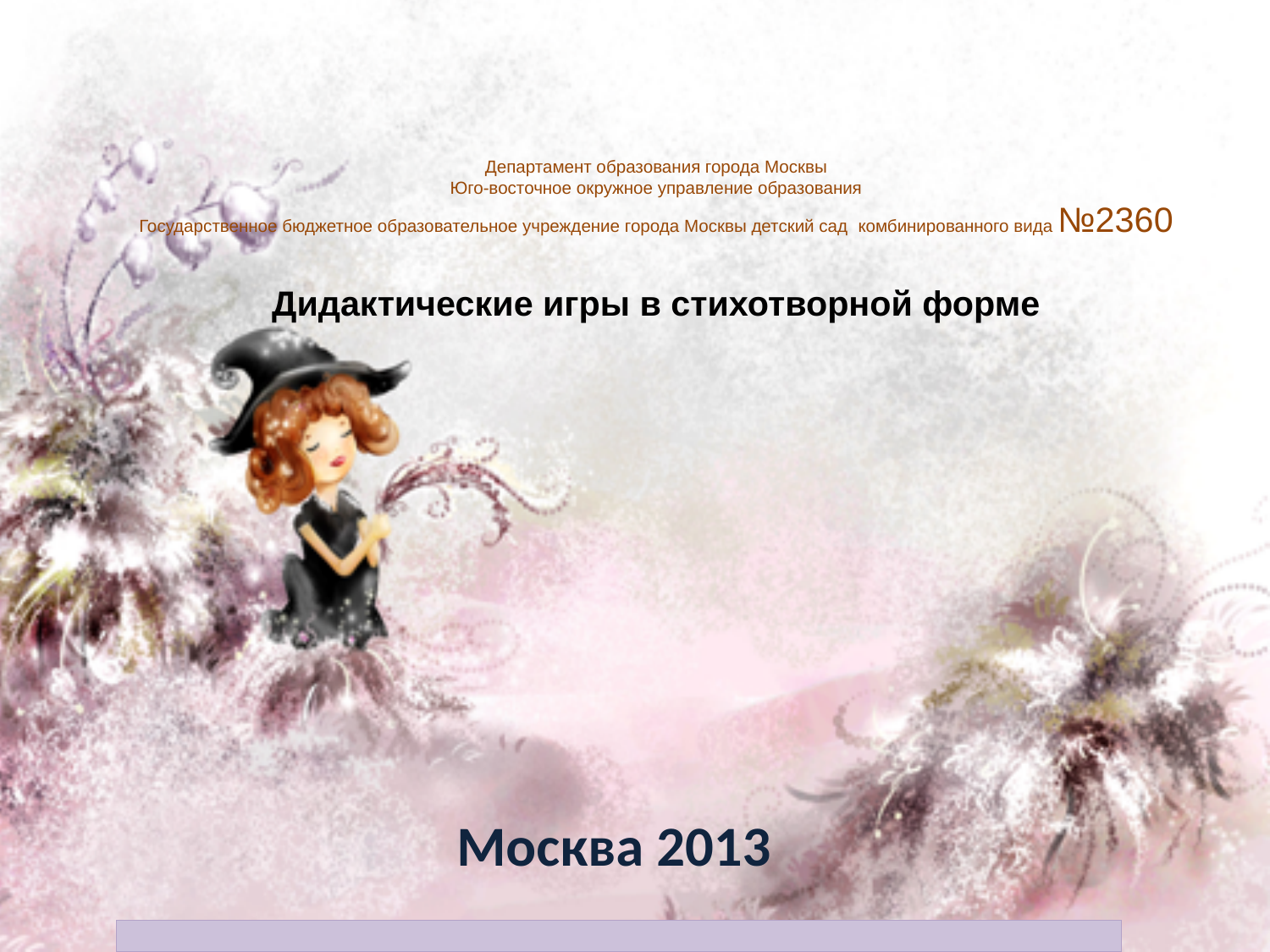

# Департамент образования города Москвы Юго-восточное окружное управление образования Государственное бюджетное образовательное учреждение города Москвы детский сад  комбинированного вида №2360 Дидактические игры в стихотворной форме

Москва 2013